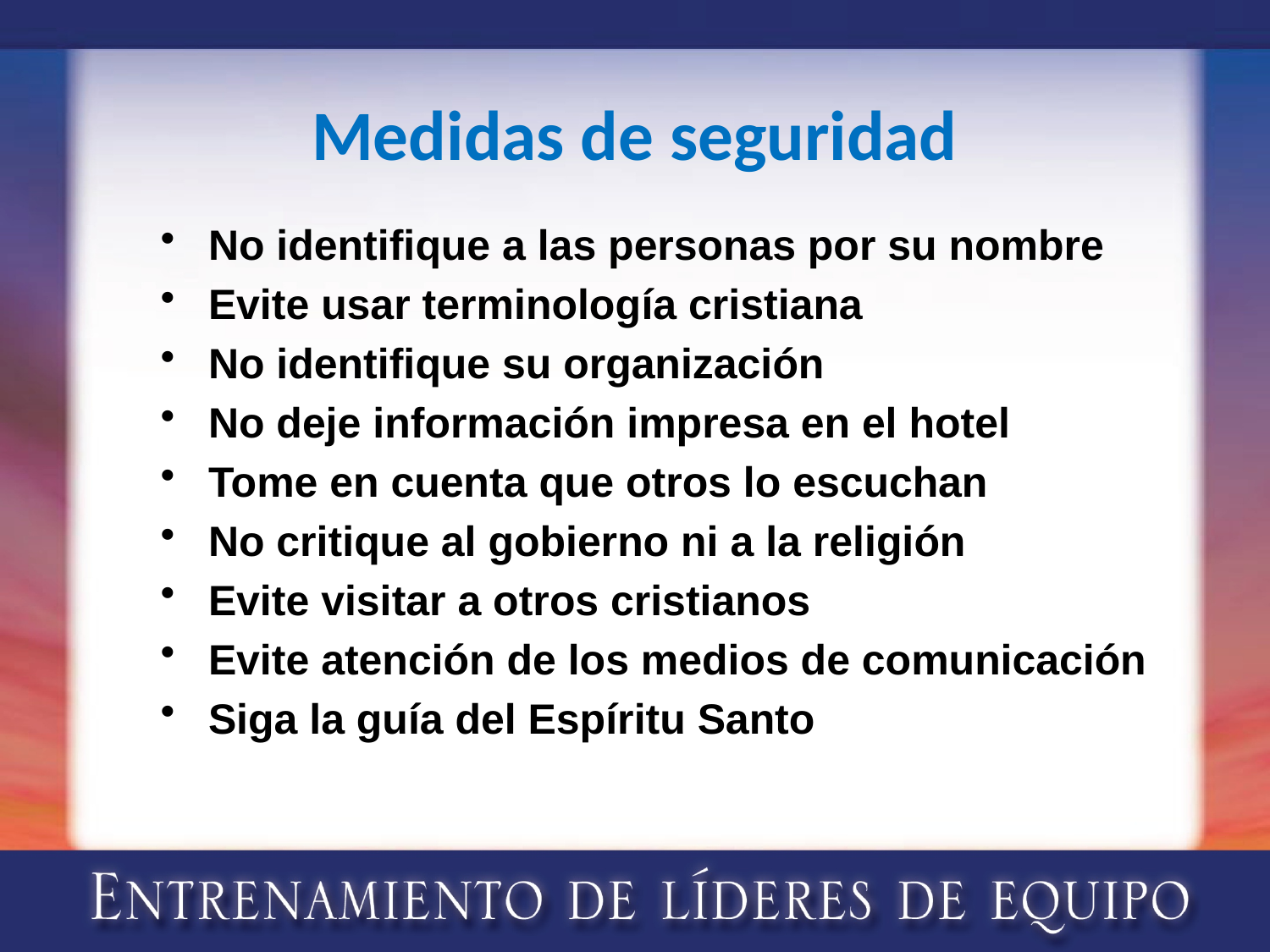

# Medidas de seguridad
No identifique a las personas por su nombre
Evite usar terminología cristiana
No identifique su organización
No deje información impresa en el hotel
Tome en cuenta que otros lo escuchan
No critique al gobierno ni a la religión
Evite visitar a otros cristianos
Evite atención de los medios de comunicación
Siga la guía del Espíritu Santo